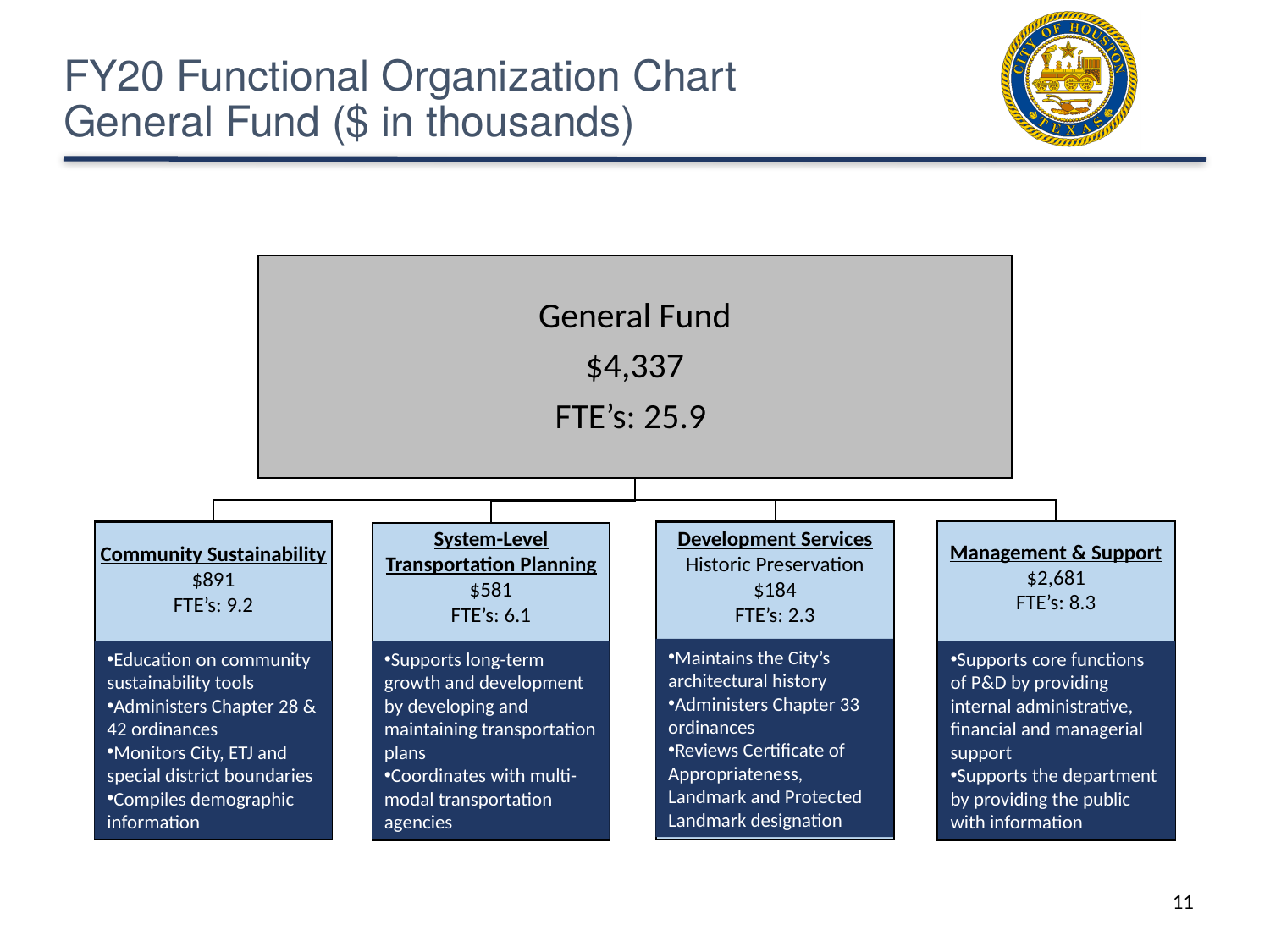

# FY20 Functional Organization Chart General Fund ($ in thousands)
General Fund
$4,337
FTE’s: 25.9

Community Sustainability
$891
FTE’s: 9.2

System-Level Transportation Planning $581
FTE’s: 6.1

Development Services
Historic Preservation
$184
FTE’s: 2.3

Management & Support
$2,681
FTE’s: 8.3

Maintains the City’s architectural history
Administers Chapter 33 ordinances
Reviews Certificate of Appropriateness, Landmark and Protected Landmark designation
Education on community  sustainability tools
Administers Chapter 28 & 42 ordinances
Monitors City, ETJ and  special district boundaries
Compiles demographic information
Supports long-term
growth and development by developing and maintaining transportation plans
Coordinates with multi-modal transportation agencies
Supports core functions of P&D by providing internal administrative, financial and managerial support
Supports the department by providing the public with information
11